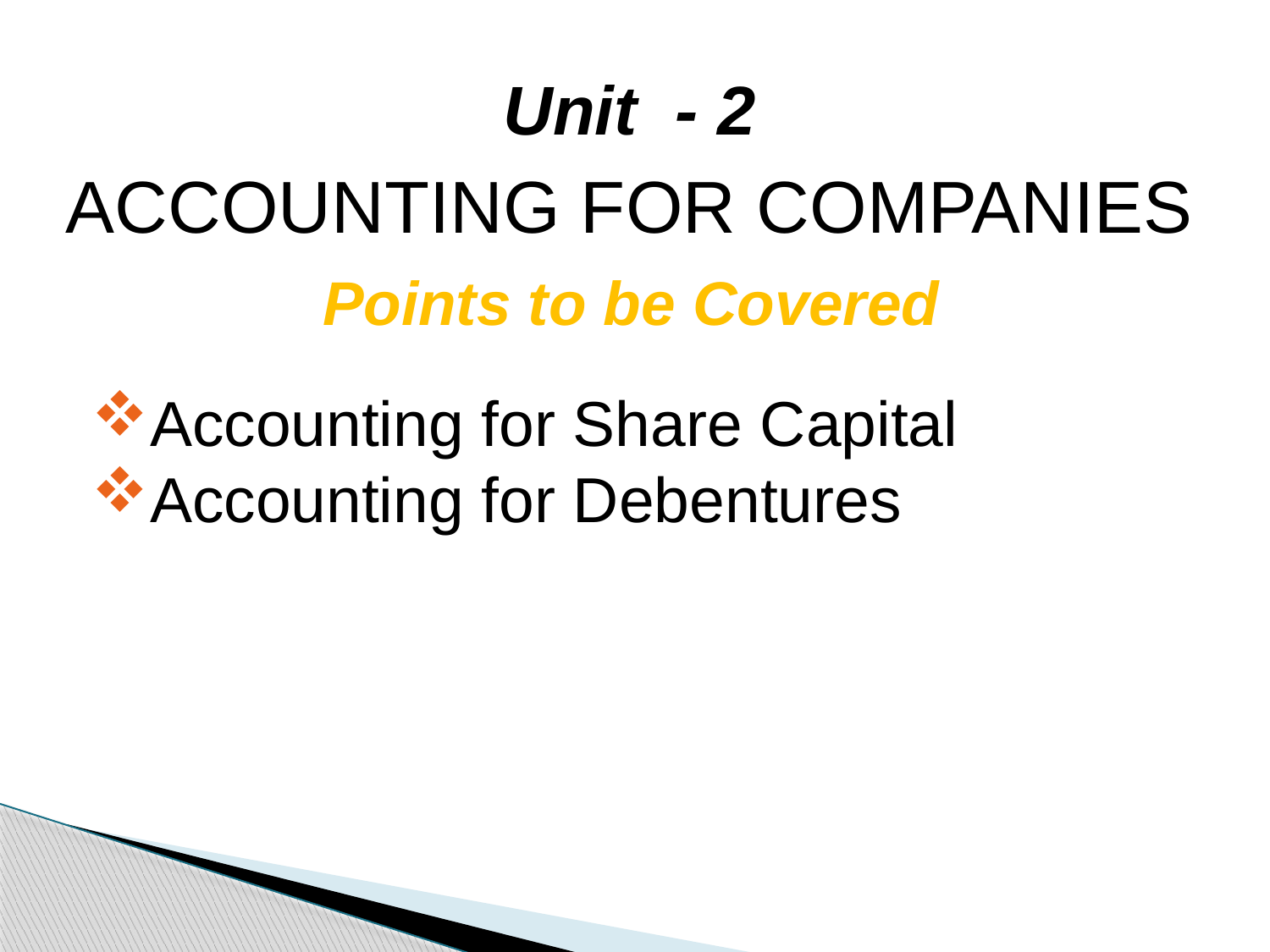

Unit  - 2
ACCOUNTING FOR COMPANIES
Points to be Covered
Accounting for Share Capital
Accounting for Debentures